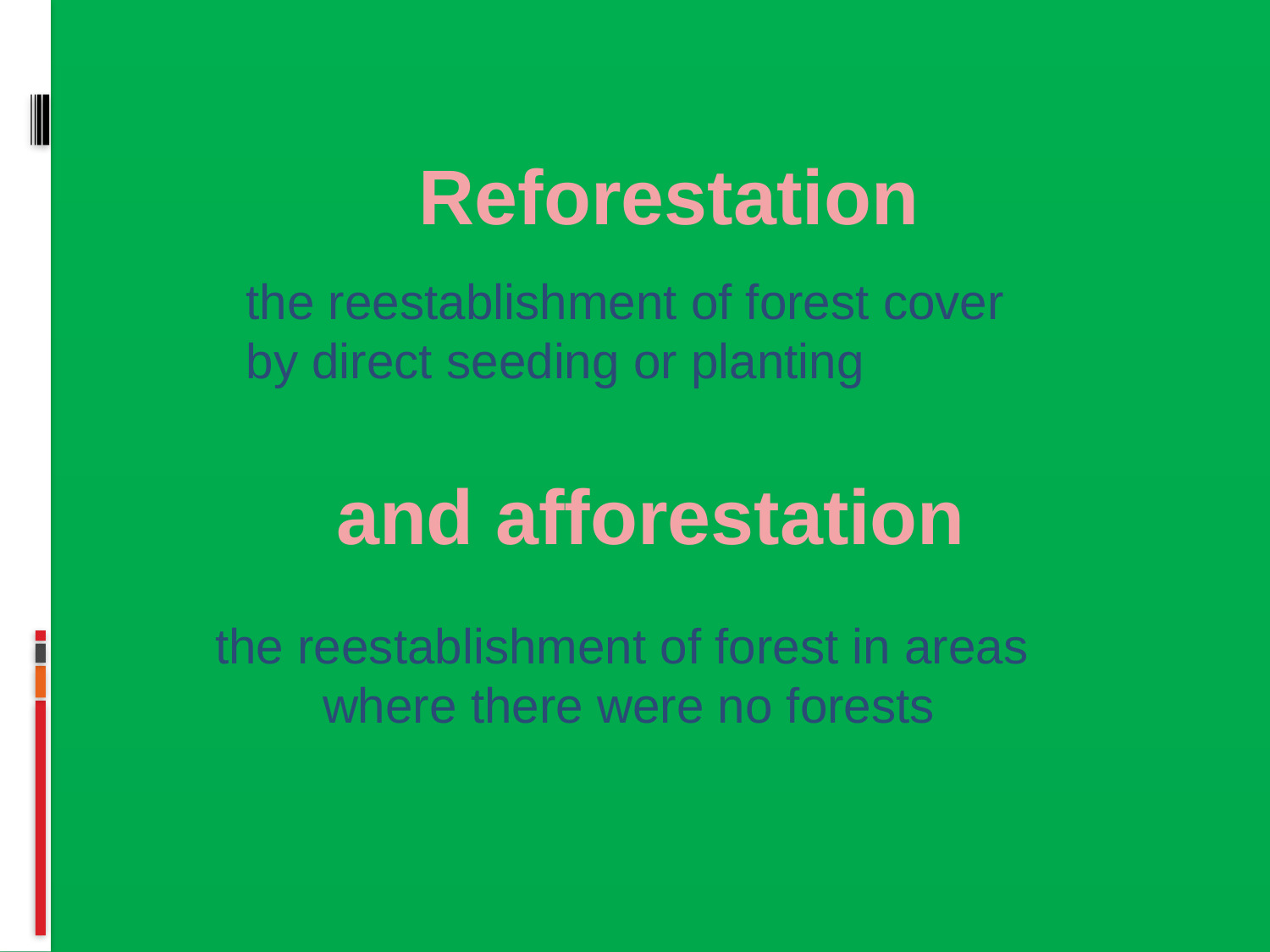

Reforestation
the reestablishment of forest cover
by direct seeding or planting
and afforestation
the reestablishment of forest in areas
where there were no forests